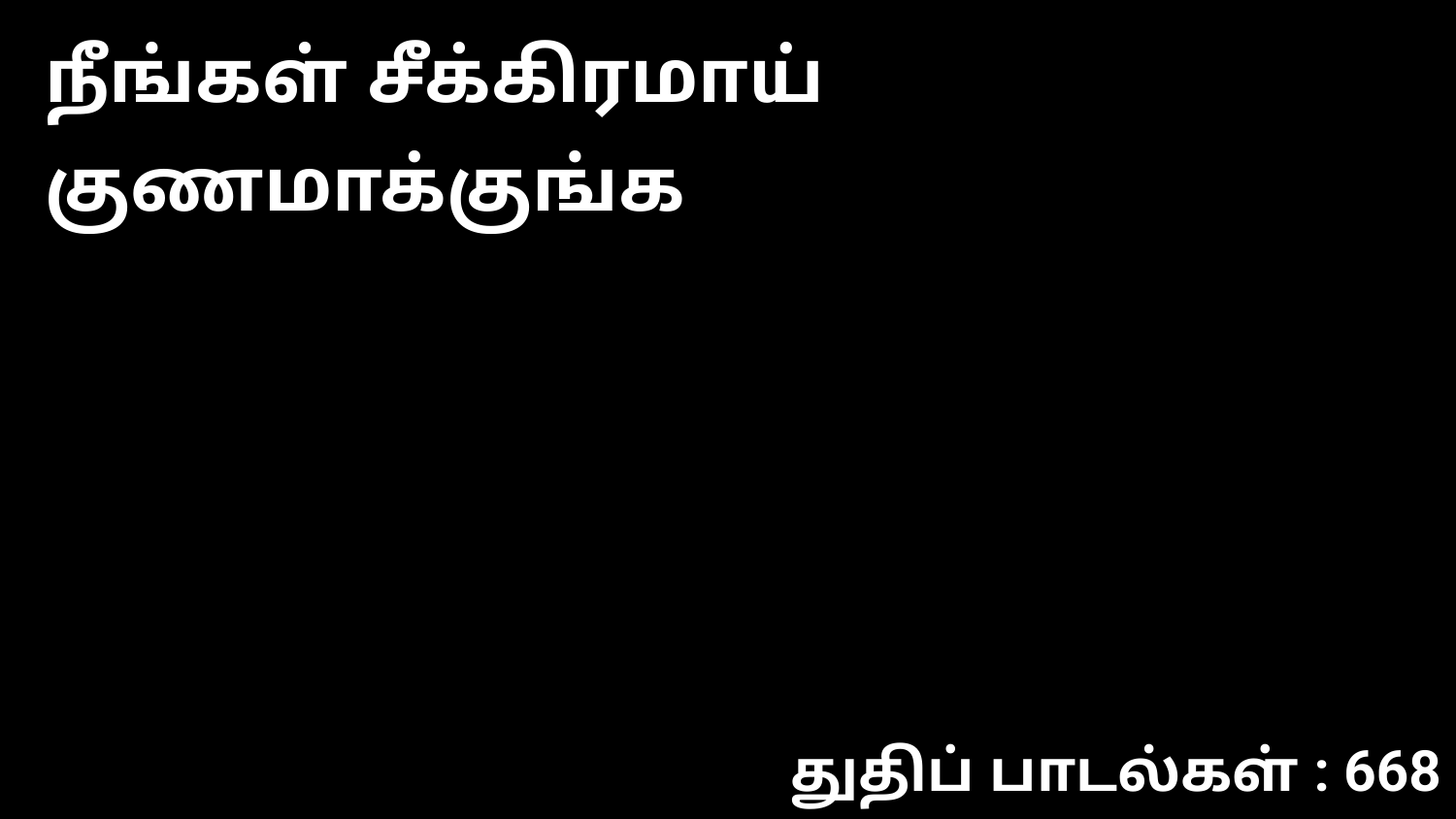

நீங்கள் சீக்கிரமாய் குணமாக்குங்க
துதிப் பாடல்கள் : 668